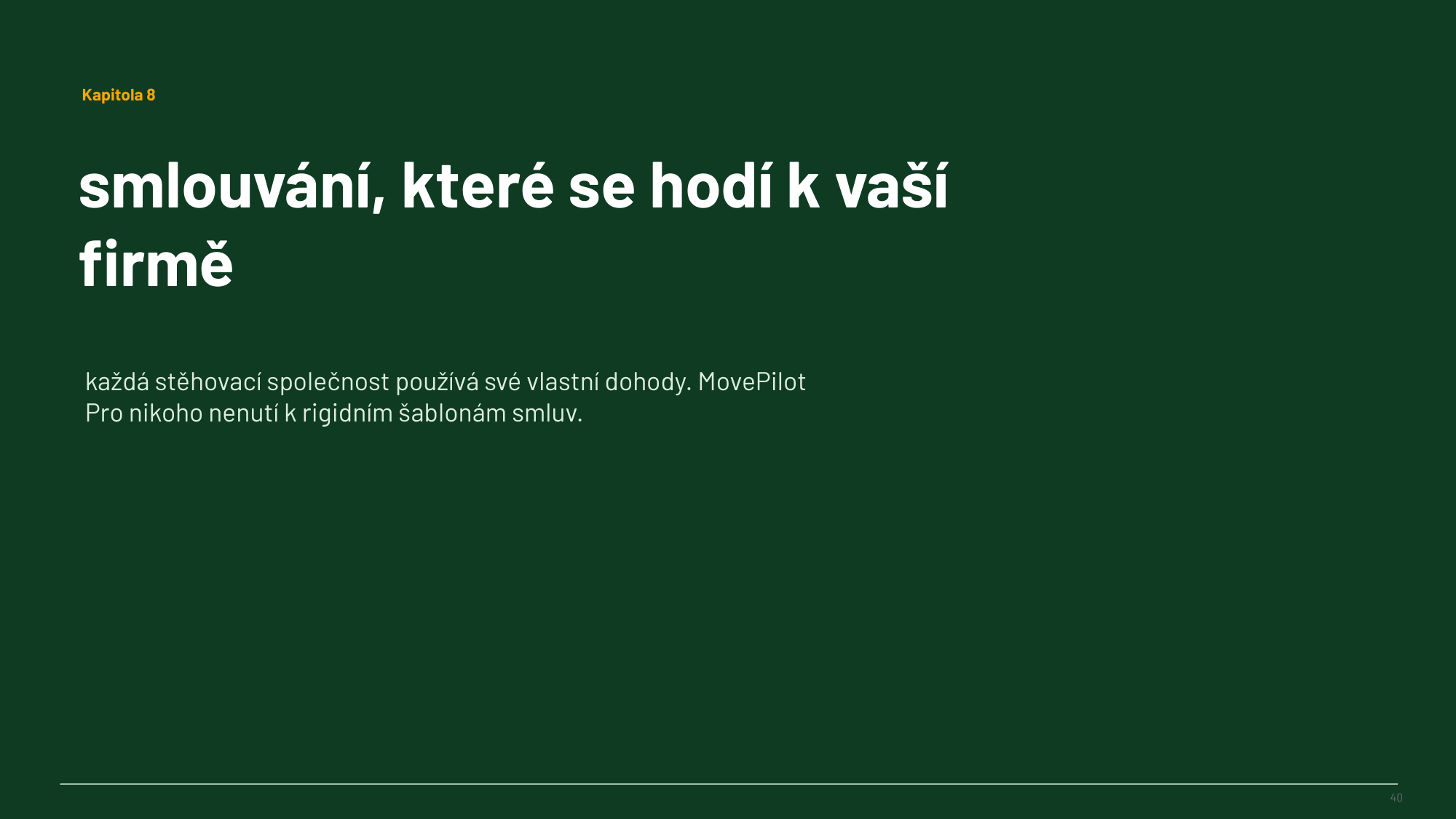

MovePilot Pro 4.0
Kapitola 8
smlouvání, které se hodí k vaší firmě
každá stěhovací společnost používá své vlastní dohody. MovePilot Pro nikoho nenutí k rigidním šablonám smluv.

40